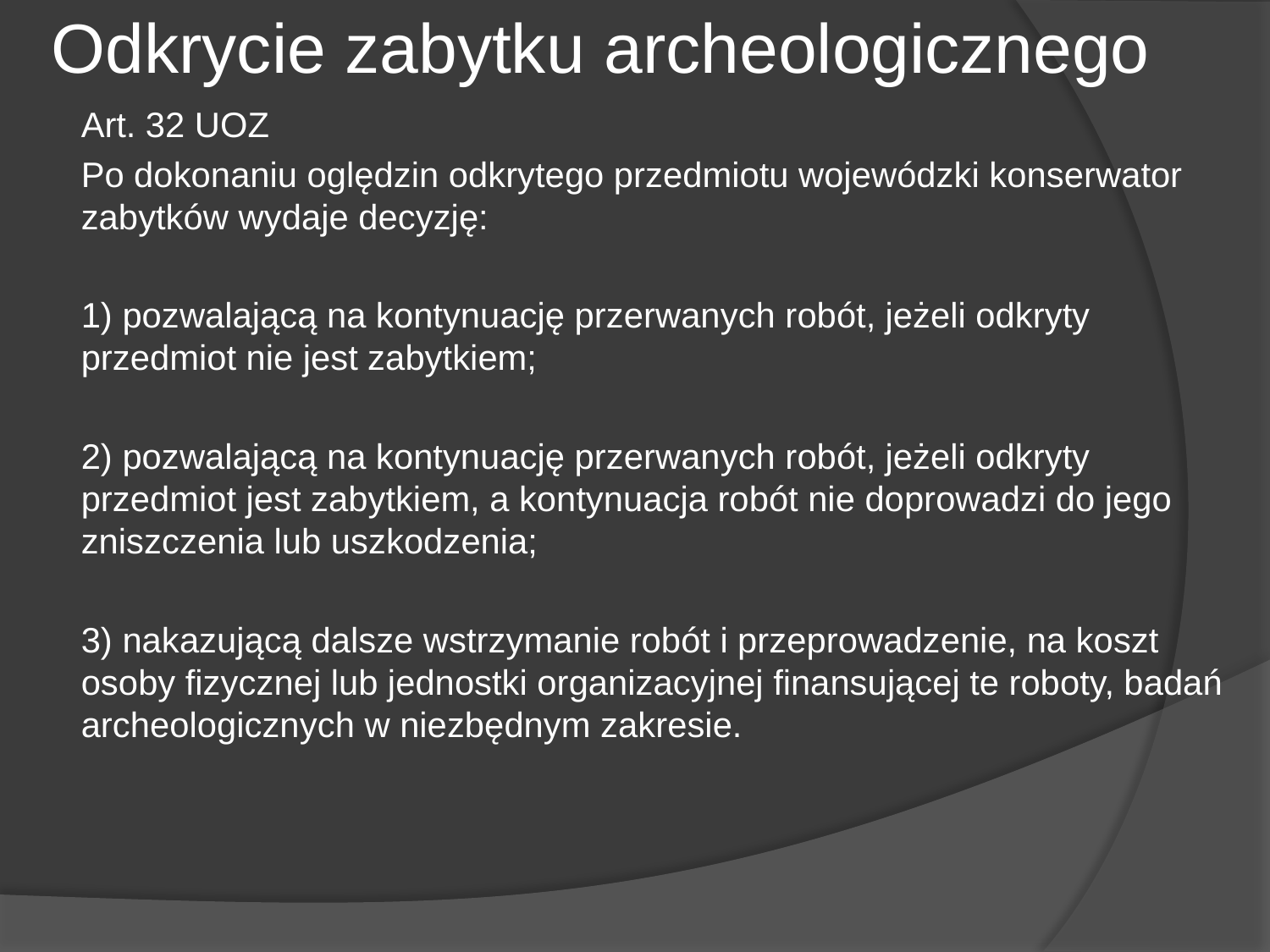

# Odkrycie zabytku archeologicznego
Art. 32 UOZ
Po dokonaniu oględzin odkrytego przedmiotu wojewódzki konserwator zabytków wydaje decyzję:

1) pozwalającą na kontynuację przerwanych robót, jeżeli odkryty przedmiot nie jest zabytkiem;

2) pozwalającą na kontynuację przerwanych robót, jeżeli odkryty przedmiot jest zabytkiem, a kontynuacja robót nie doprowadzi do jego zniszczenia lub uszkodzenia;

3) nakazującą dalsze wstrzymanie robót i przeprowadzenie, na koszt osoby fizycznej lub jednostki organizacyjnej finansującej te roboty, badań archeologicznych w niezbędnym zakresie.